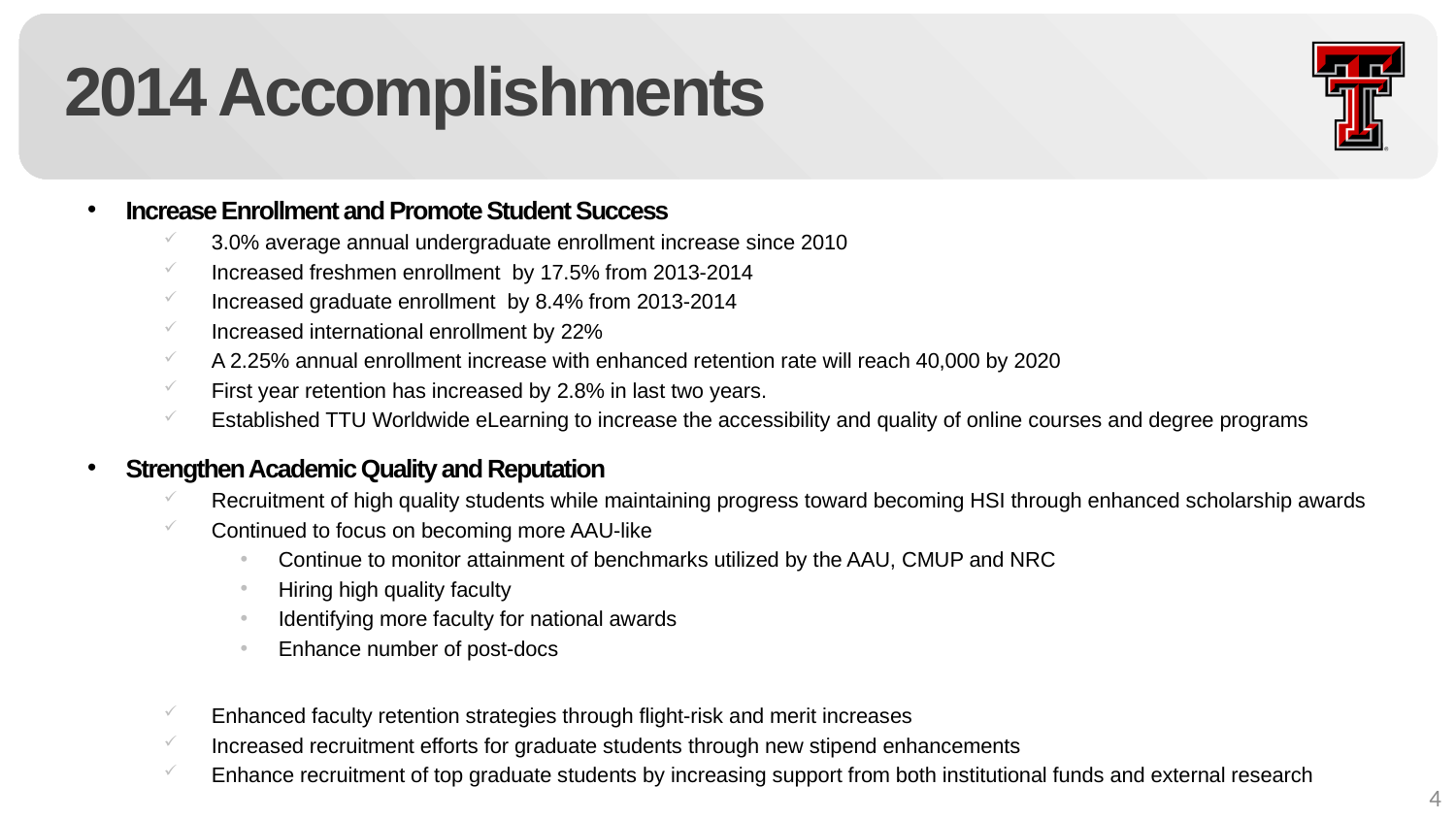

# 2014 Accomplishments
Increase Enrollment and Promote Student Success
3.0% average annual undergraduate enrollment increase since 2010
Increased freshmen enrollment  by 17.5% from 2013-2014
Increased graduate enrollment  by 8.4% from 2013-2014
Increased international enrollment by 22%
A 2.25% annual enrollment increase with enhanced retention rate will reach 40,000 by 2020
First year retention has increased by 2.8% in last two years.
Established TTU Worldwide eLearning to increase the accessibility and quality of online courses and degree programs
Strengthen Academic Quality and Reputation
Recruitment of high quality students while maintaining progress toward becoming HSI through enhanced scholarship awards
Continued to focus on becoming more AAU-like
Continue to monitor attainment of benchmarks utilized by the AAU, CMUP and NRC
Hiring high quality faculty
Identifying more faculty for national awards
Enhance number of post-docs

Enhanced faculty retention strategies through flight-risk and merit increases
Increased recruitment efforts for graduate students through new stipend enhancements
Enhance recruitment of top graduate students by increasing support from both institutional funds and external research
4